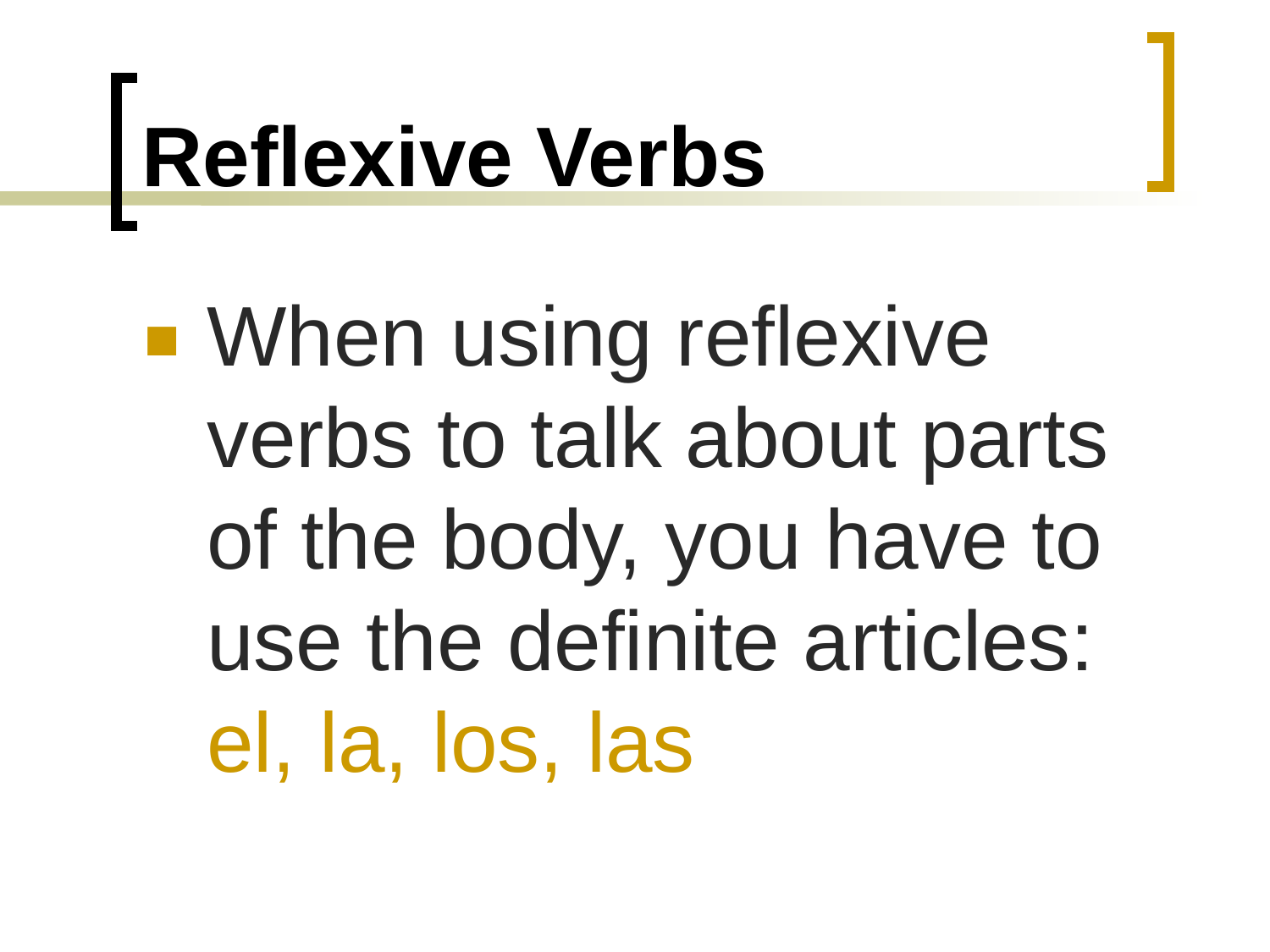

# Reflexive Verbs
When using reflexive verbs to talk about parts of the body, you have to use the definite articles: el, la, los, las